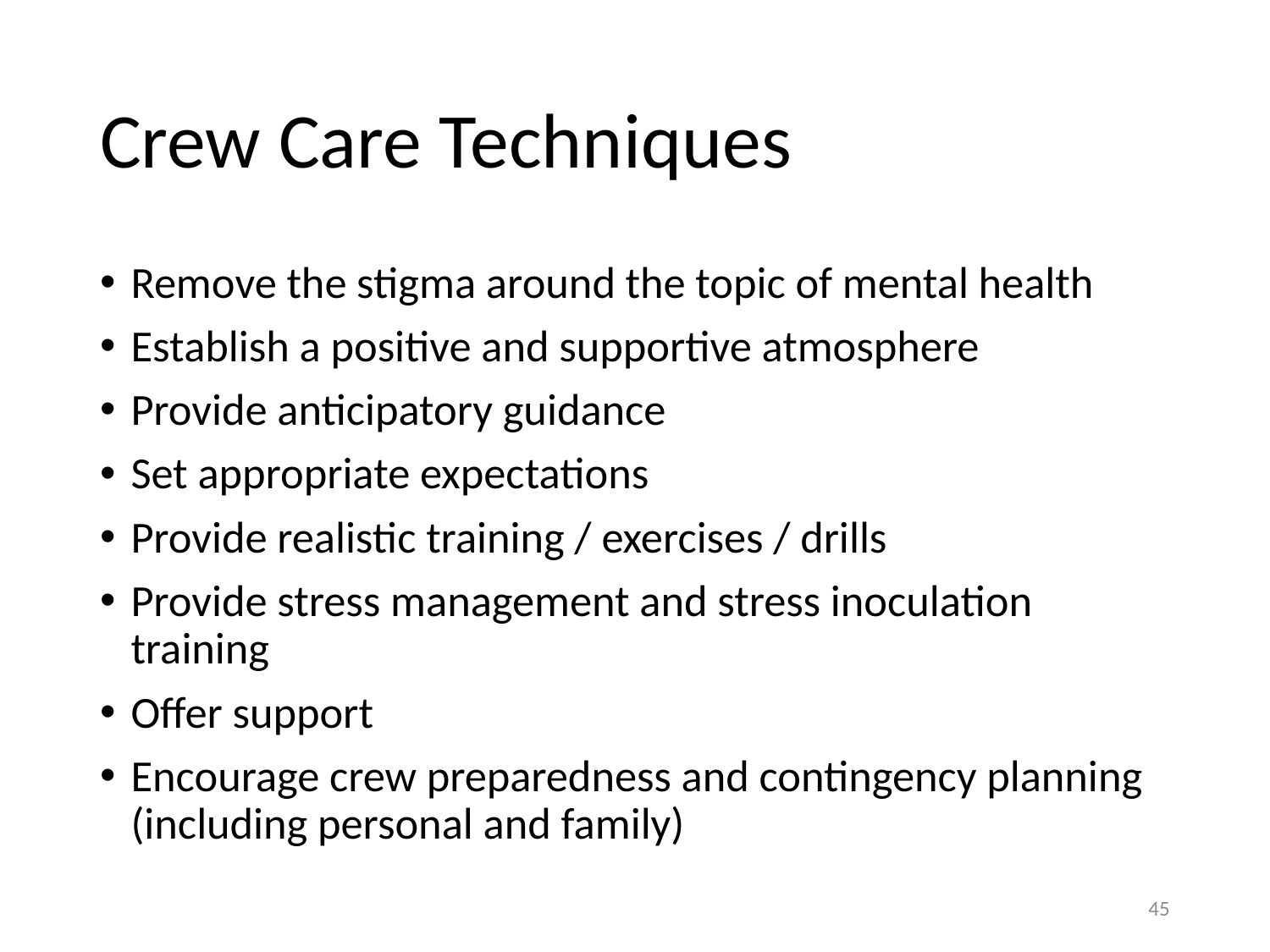

# Crew Care Techniques
Remove the stigma around the topic of mental health
Establish a positive and supportive atmosphere
Provide anticipatory guidance
Set appropriate expectations
Provide realistic training / exercises / drills
Provide stress management and stress inoculation training
Offer support
Encourage crew preparedness and contingency planning (including personal and family)
45